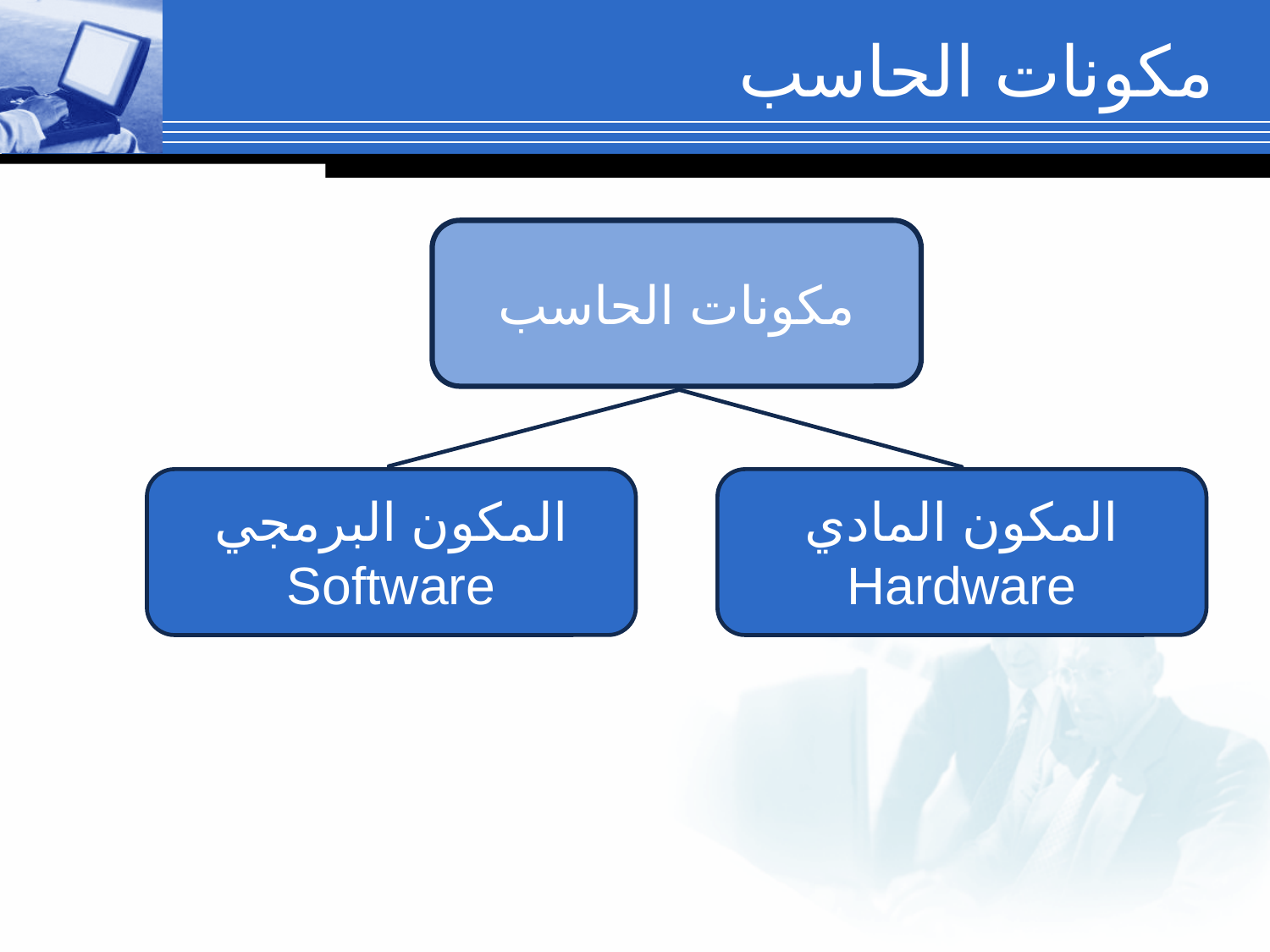

مكونات الحاسب
مكونات الحاسب
المكون البرمجي
Software
المكون المادي
Hardware